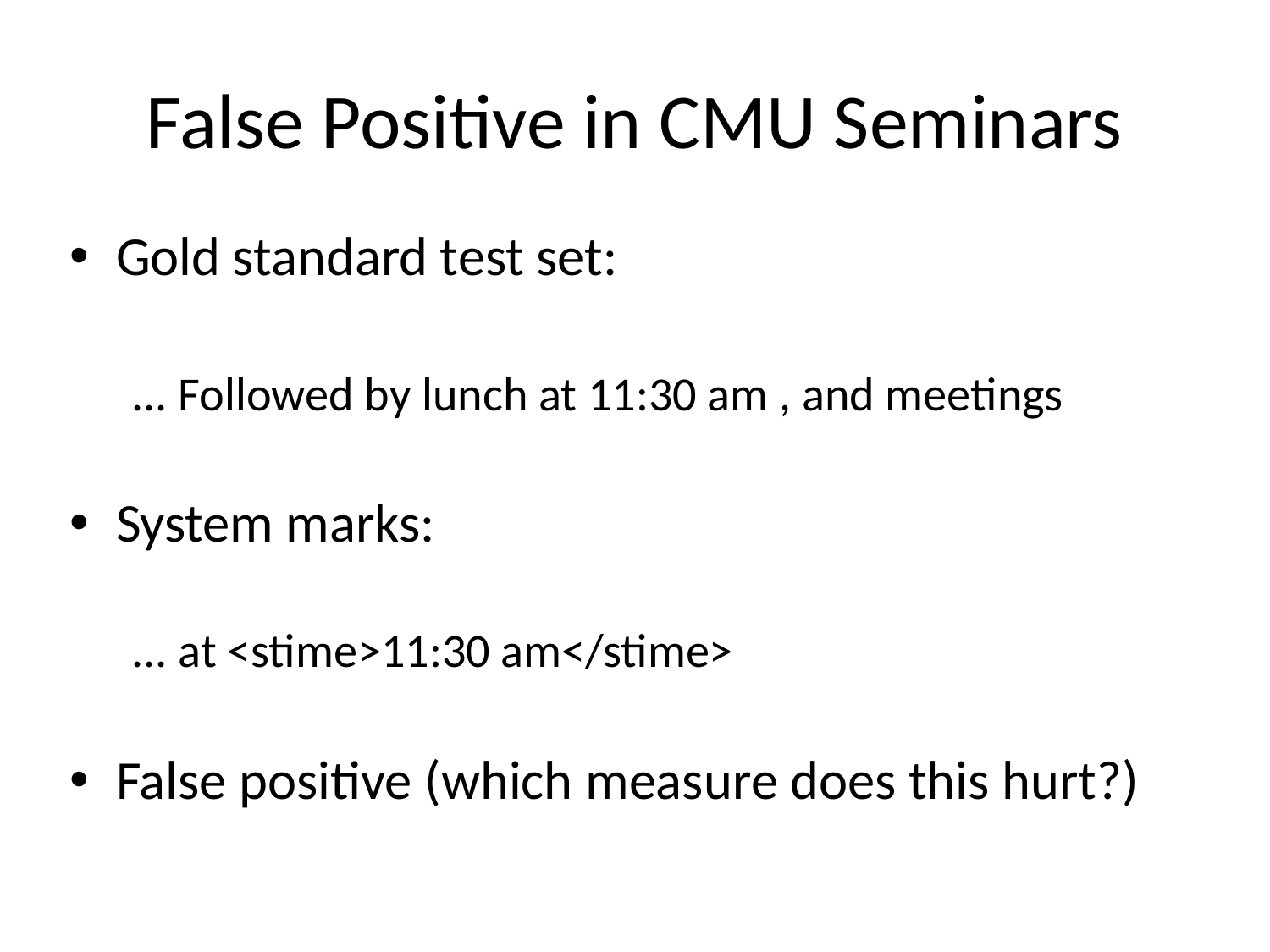

# False Positive in CMU Seminars
Gold standard test set:

... Followed by lunch at 11:30 am , and meetings

System marks:

... at <stime>11:30 am</stime>

False positive (which measure does this hurt?)